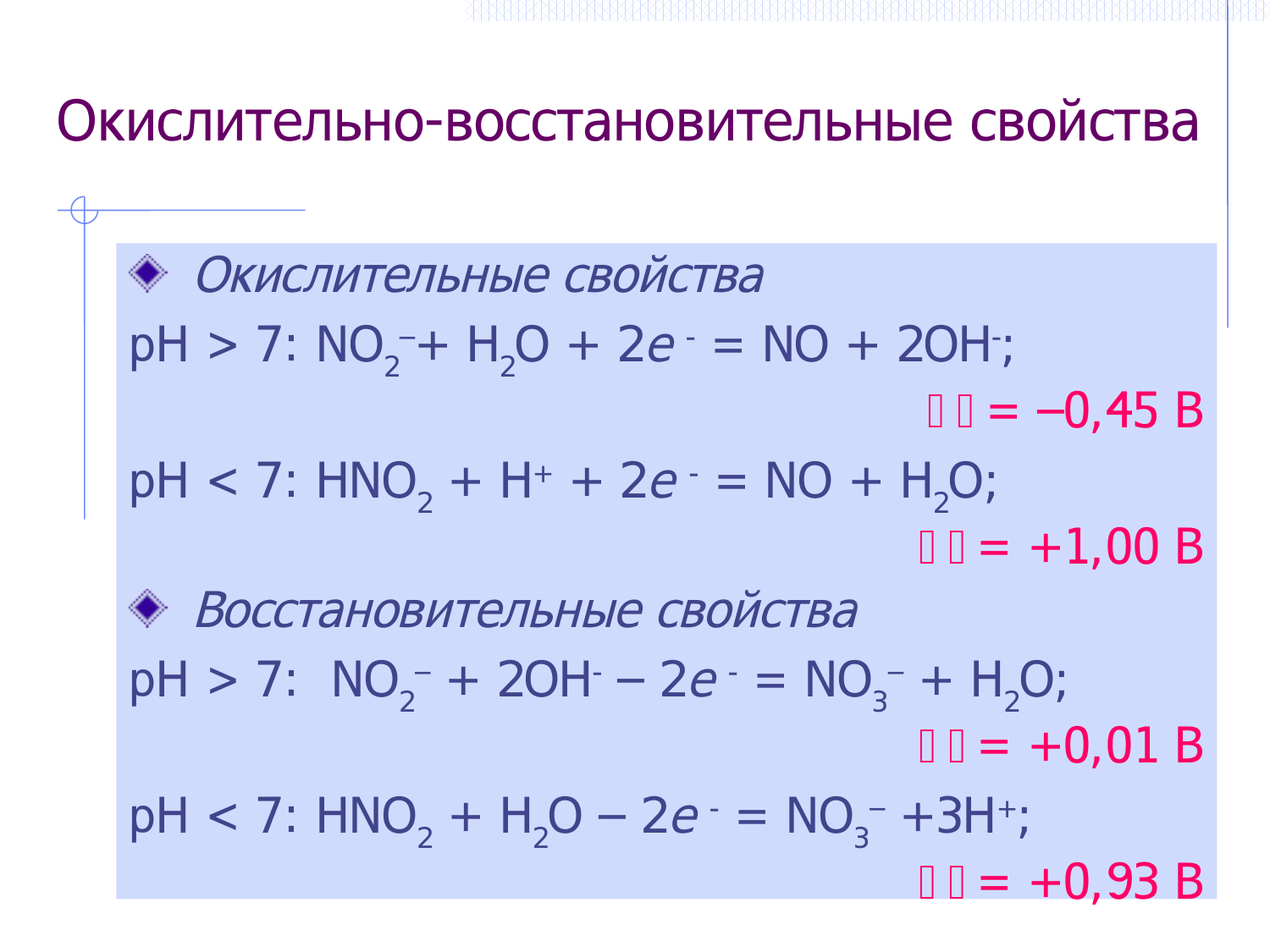

# Окислительно-восстановительные свойства
 Окислительные свойства
рН > 7: NO2–+ H2O + 2e − = NO + 2OH−;
ϕ° = –0,45 В
рН < 7: HNO2 + H+ + 2e − = NO + H2O;
ϕ° = +1,00 В
 Восстановительные свойства
рН > 7:  NO2– + 2OH− – 2e − = NO3– + H2O;
ϕ° = +0,01 В
рН < 7: HNO2 + H2O – 2e − = NO3– +3H+;
ϕ° = +0,93 В